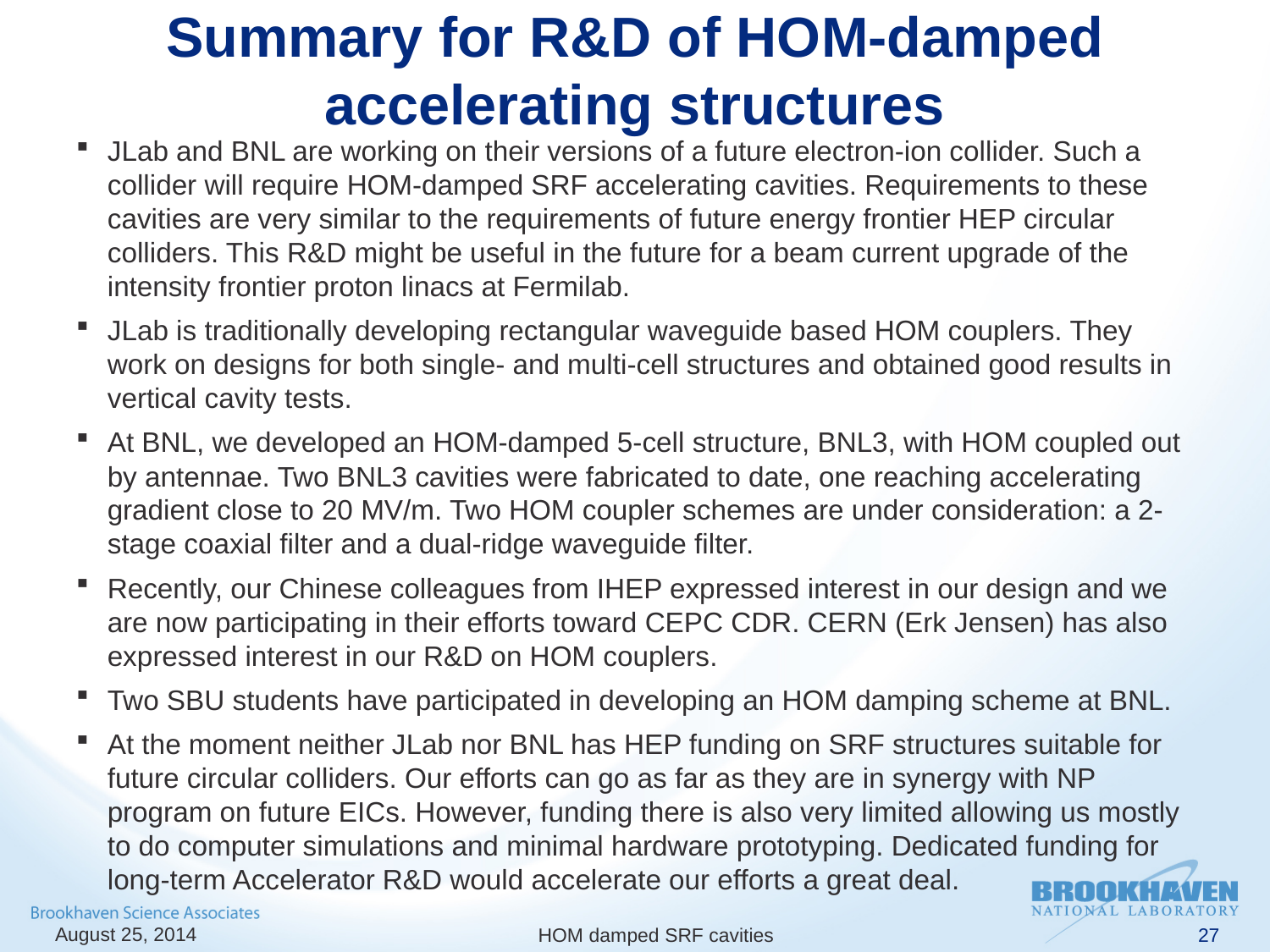

# Summary for R&D of HOM-damped accelerating structures
JLab and BNL are working on their versions of a future electron-ion collider. Such a collider will require HOM-damped SRF accelerating cavities. Requirements to these cavities are very similar to the requirements of future energy frontier HEP circular colliders. This R&D might be useful in the future for a beam current upgrade of the intensity frontier proton linacs at Fermilab.
JLab is traditionally developing rectangular waveguide based HOM couplers. They work on designs for both single- and multi-cell structures and obtained good results in vertical cavity tests.
At BNL, we developed an HOM-damped 5-cell structure, BNL3, with HOM coupled out by antennae. Two BNL3 cavities were fabricated to date, one reaching accelerating gradient close to 20 MV/m. Two HOM coupler schemes are under consideration: a 2-stage coaxial filter and a dual-ridge waveguide filter.
Recently, our Chinese colleagues from IHEP expressed interest in our design and we are now participating in their efforts toward CEPC CDR. CERN (Erk Jensen) has also expressed interest in our R&D on HOM couplers.
Two SBU students have participated in developing an HOM damping scheme at BNL.
At the moment neither JLab nor BNL has HEP funding on SRF structures suitable for future circular colliders. Our efforts can go as far as they are in synergy with NP program on future EICs. However, funding there is also very limited allowing us mostly to do computer simulations and minimal hardware prototyping. Dedicated funding for long-term Accelerator R&D would accelerate our efforts a great deal.
August 25, 2014
HOM damped SRF cavities
27